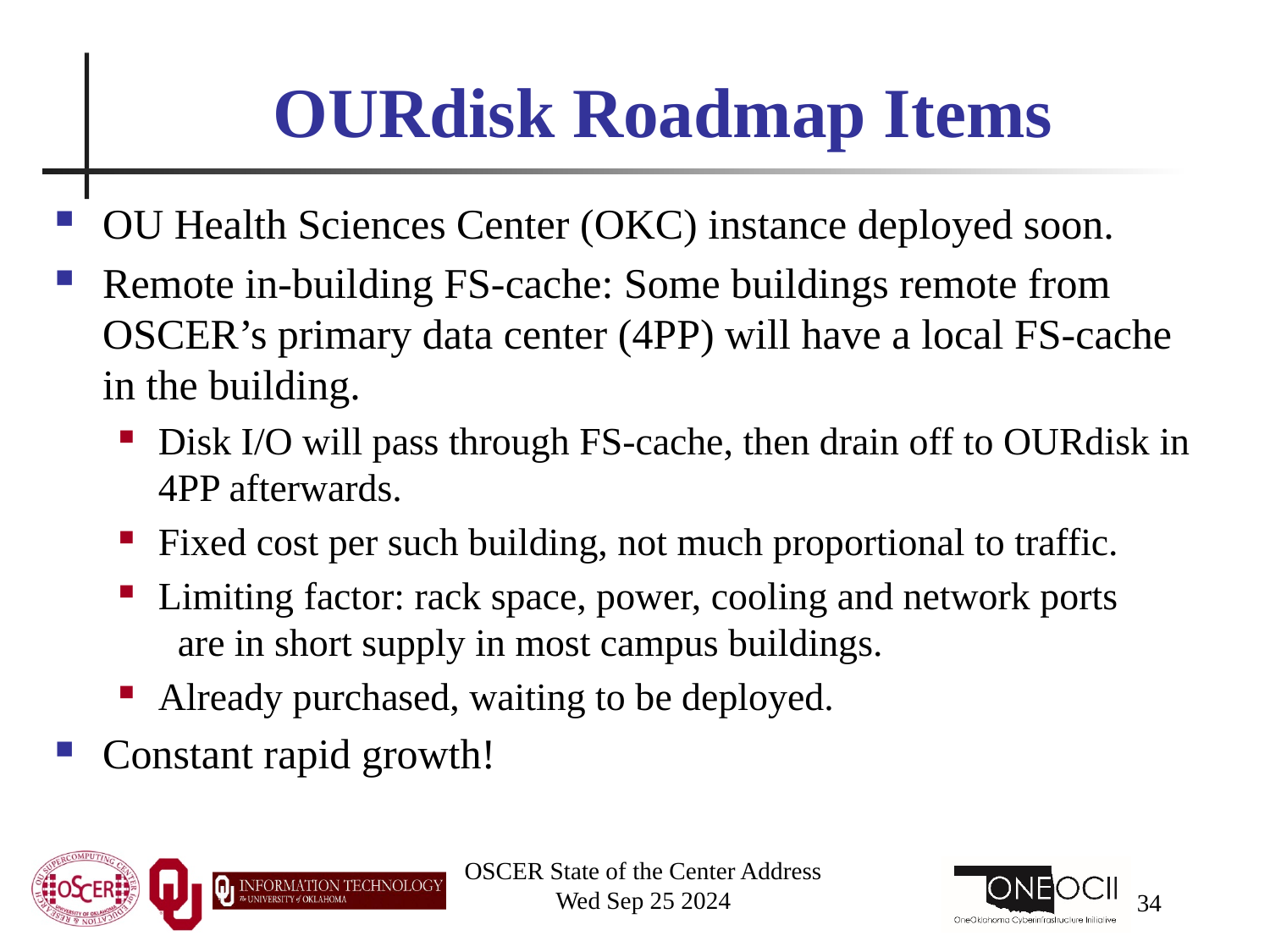

# OURdisk Roadmap Items
OU Health Sciences Center (OKC) instance deployed soon.
Remote in-building FS-cache: Some buildings remote from  OSCER’s primary data center (4PP) will have a local FS-cache   in the building.
Disk I/O will pass through FS-cache, then drain off to OURdisk in 4PP afterwards.
Fixed cost per such building, not much proportional to traffic.
Limiting factor: rack space, power, cooling and network ports              are in short supply in most campus buildings.
Already purchased, waiting to be deployed.
Constant rapid growth!
OSCER State of the Center Address
Wed Sep 25 2024
34